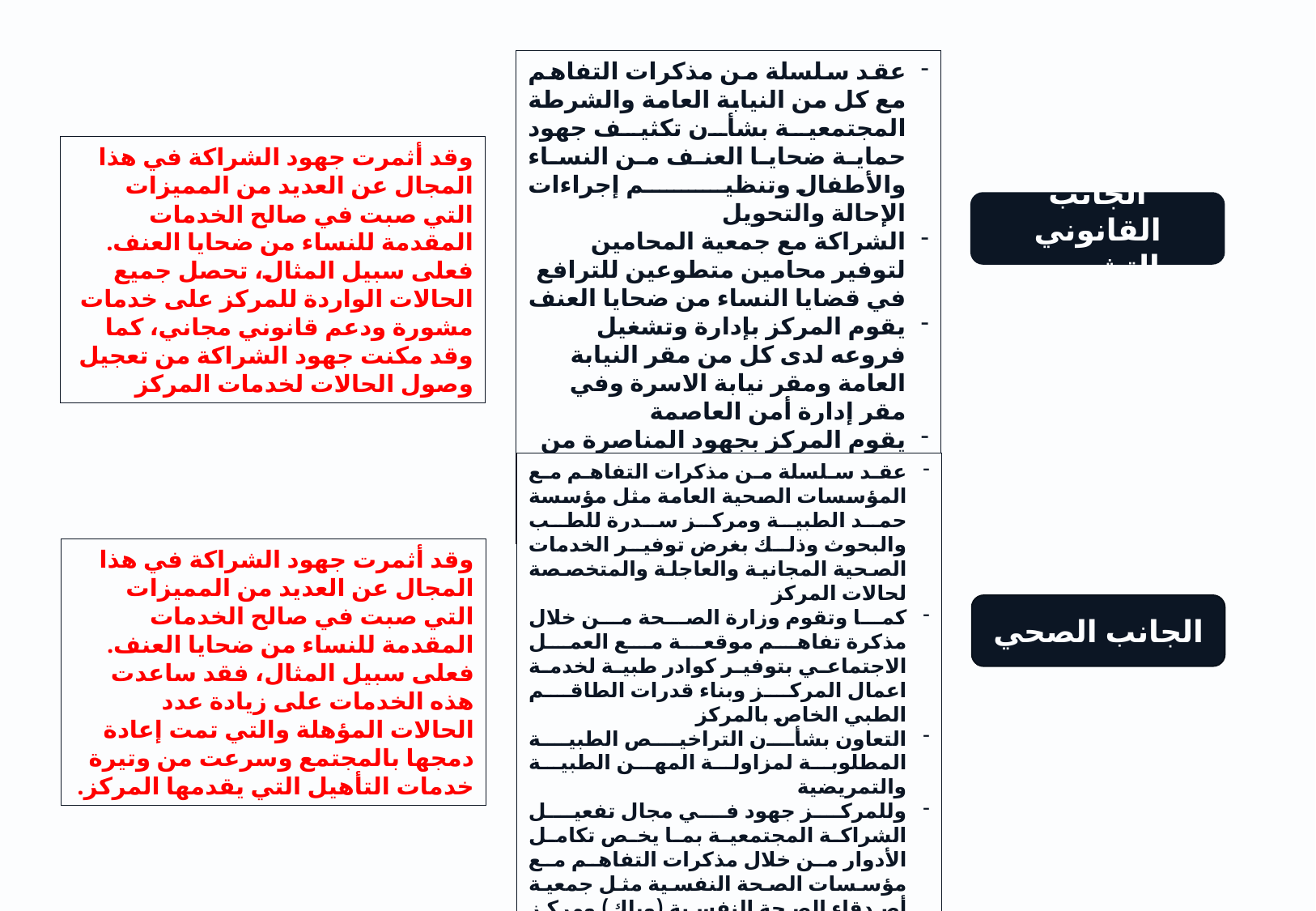

عقد سلسلة من مذكرات التفاهم مع كل من النيابة العامة والشرطة المجتمعية بشأن تكثيف جهود حماية ضحايا العنف من النساء والأطفال وتنظيم إجراءات الإحالة والتحويل
الشراكة مع جمعية المحامين لتوفير محامين متطوعين للترافع في قضايا النساء من ضحايا العنف
يقوم المركز بإدارة وتشغيل فروعه لدى كل من مقر النيابة العامة ومقر نيابة الاسرة وفي مقر إدارة أمن العاصمة
يقوم المركز بجهود المناصرة من خلال رصد الثغرات القانونية والتشريعية ورفع التوصيات بشأنها
وقد أثمرت جهود الشراكة في هذا المجال عن العديد من المميزات التي صبت في صالح الخدمات المقدمة للنساء من ضحايا العنف. فعلى سبيل المثال، تحصل جميع الحالات الواردة للمركز على خدمات مشورة ودعم قانوني مجاني، كما وقد مكنت جهود الشراكة من تعجيل وصول الحالات لخدمات المركز
الجانب القانوني والتشريعي
عقد سلسلة من مذكرات التفاهم مع المؤسسات الصحية العامة مثل مؤسسة حمد الطبية ومركز سدرة للطب والبحوث وذلك بغرض توفير الخدمات الصحية المجانية والعاجلة والمتخصصة لحالات المركز
كما وتقوم وزارة الصحة من خلال مذكرة تفاهم موقعة مع العمل الاجتماعي بتوفير كوادر طبية لخدمة اعمال المركز وبناء قدرات الطاقم الطبي الخاص بالمركز
التعاون بشأن التراخيص الطبية المطلوبة لمزاولة المهن الطبية والتمريضية
وللمركز جهود في مجال تفعيل الشراكة المجتمعية بما يخص تكامل الأدوار من خلال مذكرات التفاهم مع مؤسسات الصحة النفسية مثل جمعية أصدقاء الصحة النفسية (وياك) ومركز دعم الصحة السلوكية (دعم) وذلك من أجل تقديم خدمات الصحة النفسية المتخصصة لأغراض إعادة التأهيل والعلاج النفسي
كما ويقوم المركز ببناء قدرات العاملين بالمجال الصحي في مجالات تشخيص ضحايا العنف من النساء والأطفال ورصدها والتعرف عليها وكيفية التعامل معها
وقد أثمرت جهود الشراكة في هذا المجال عن العديد من المميزات التي صبت في صالح الخدمات المقدمة للنساء من ضحايا العنف. فعلى سبيل المثال، فقد ساعدت هذه الخدمات على زيادة عدد الحالات المؤهلة والتي تمت إعادة دمجها بالمجتمع وسرعت من وتيرة خدمات التأهيل التي يقدمها المركز.
الجانب الصحي